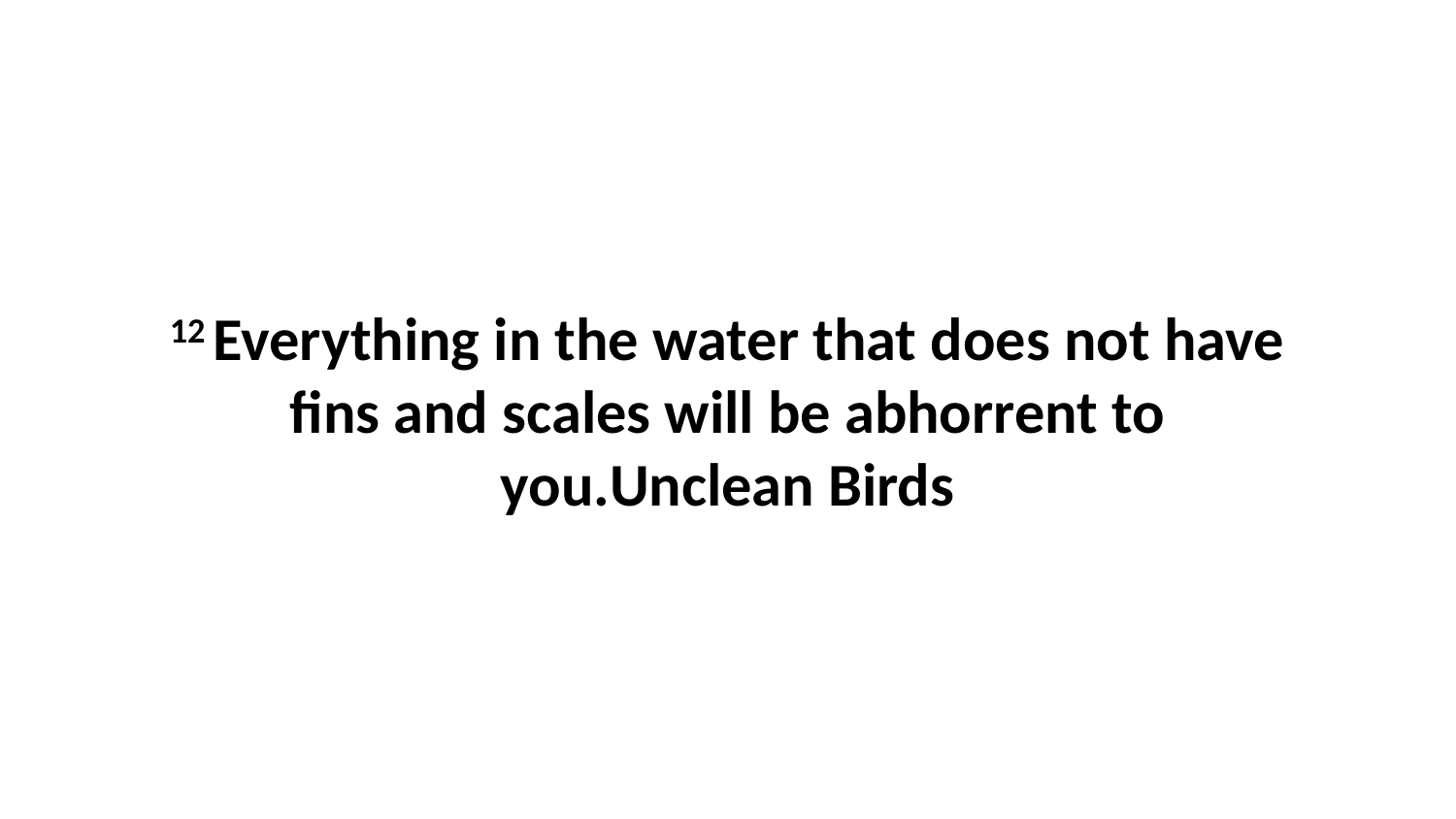

12 Everything in the water that does not have fins and scales will be abhorrent to you.Unclean Birds